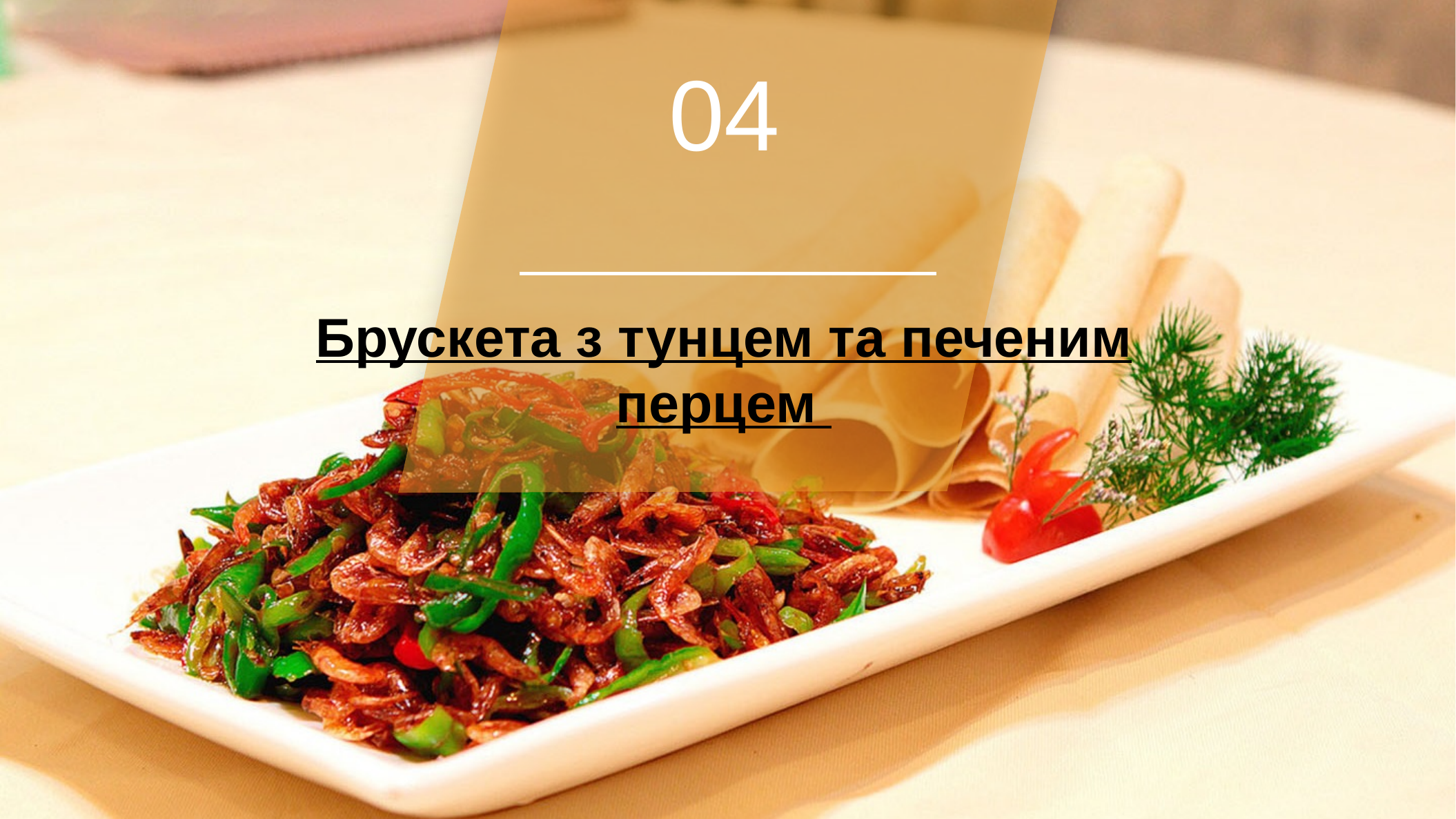

04

Брускета з тунцем та печеним перцем